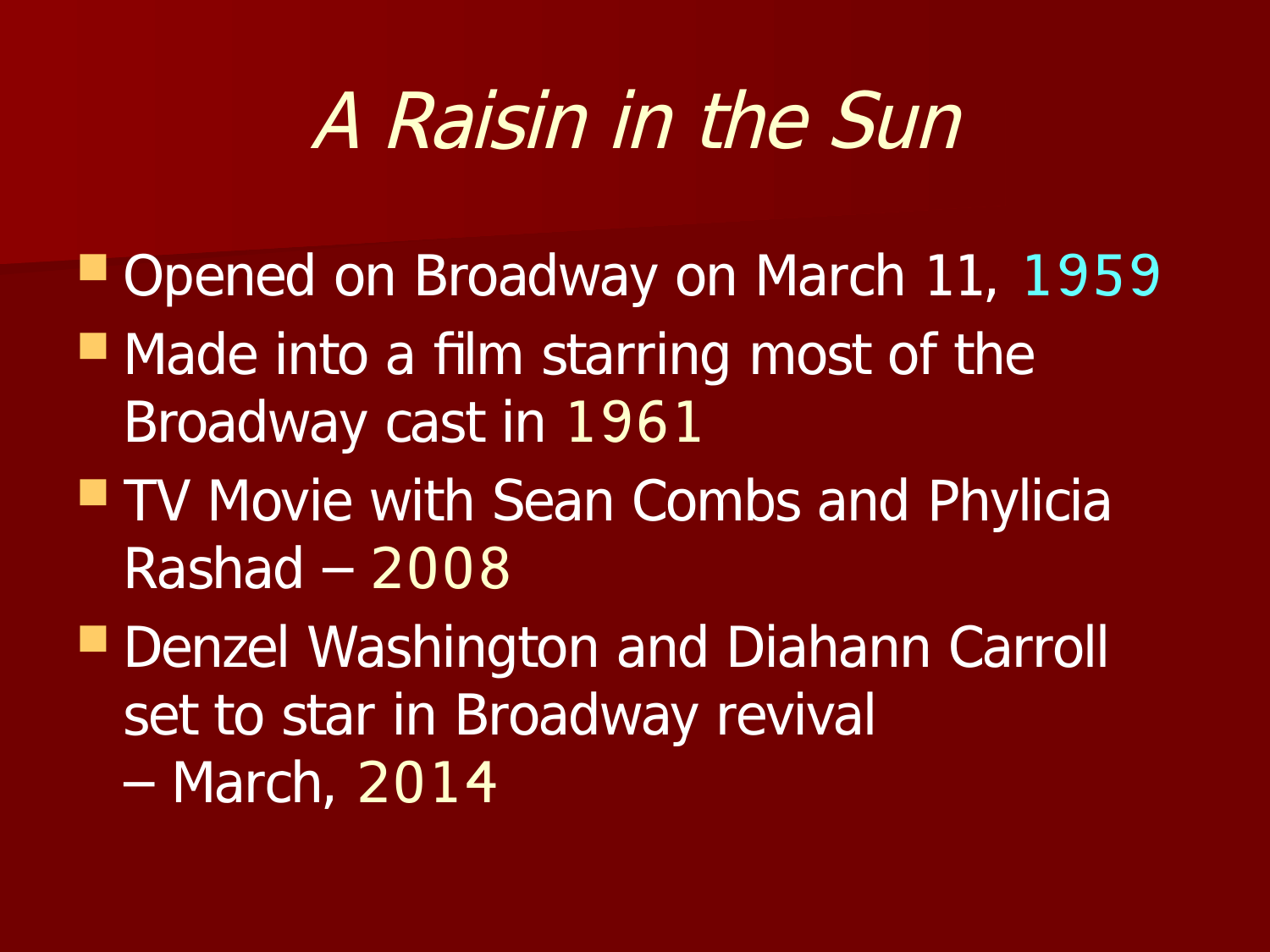

# A Raisin in the Sun
Opened on Broadway on March 11, 1959
Made into a film starring most of the Broadway cast in 1961
TV Movie with Sean Combs and Phylicia Rashad – 2008
Denzel Washington and Diahann Carroll
set to star in Broadway revival
– March, 2014